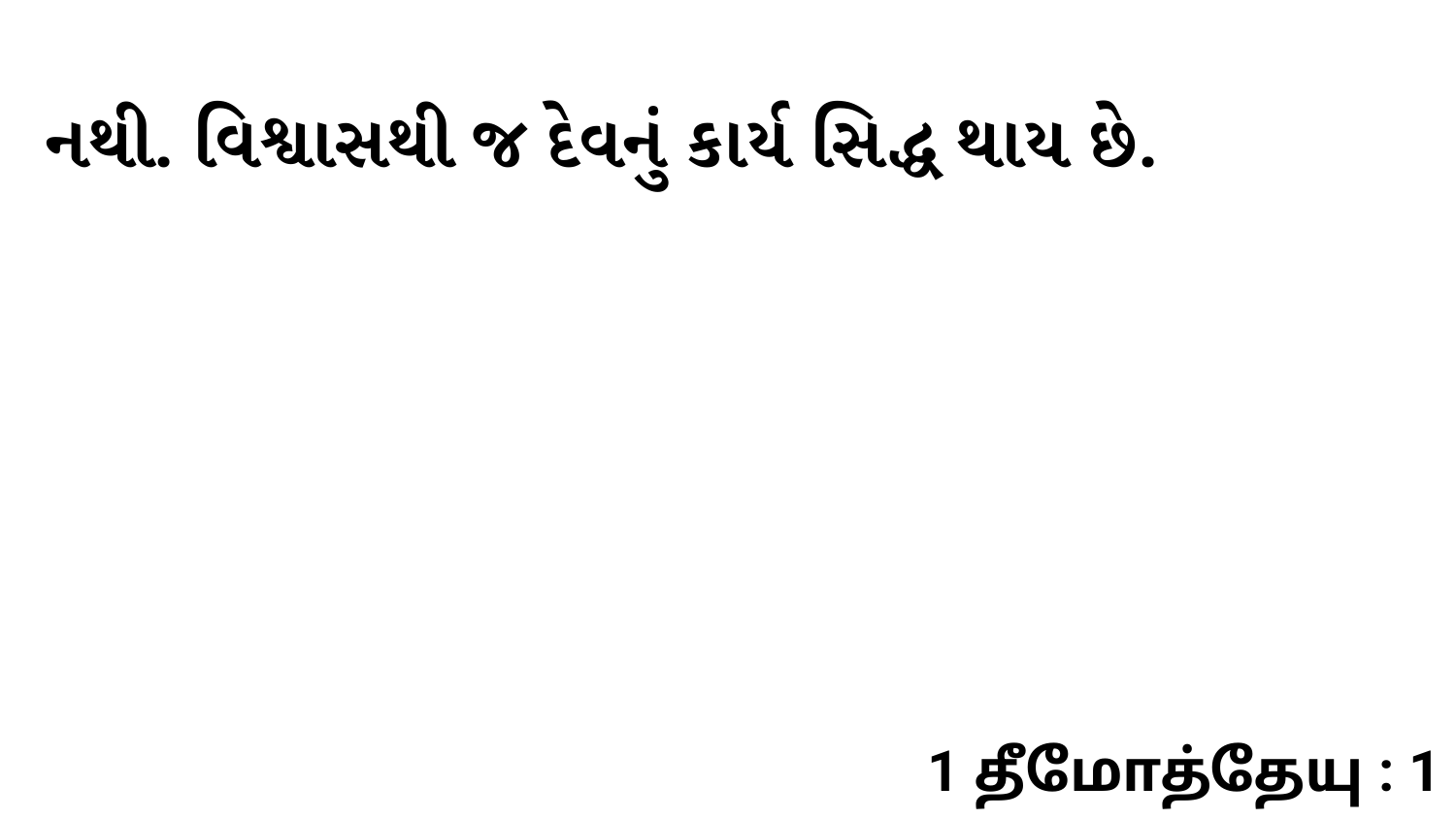

નથી. વિશ્વાસથી જ દેવનું કાર્ય સિદ્ધ થાય છે.
1 தீமோத்தேயு : 1